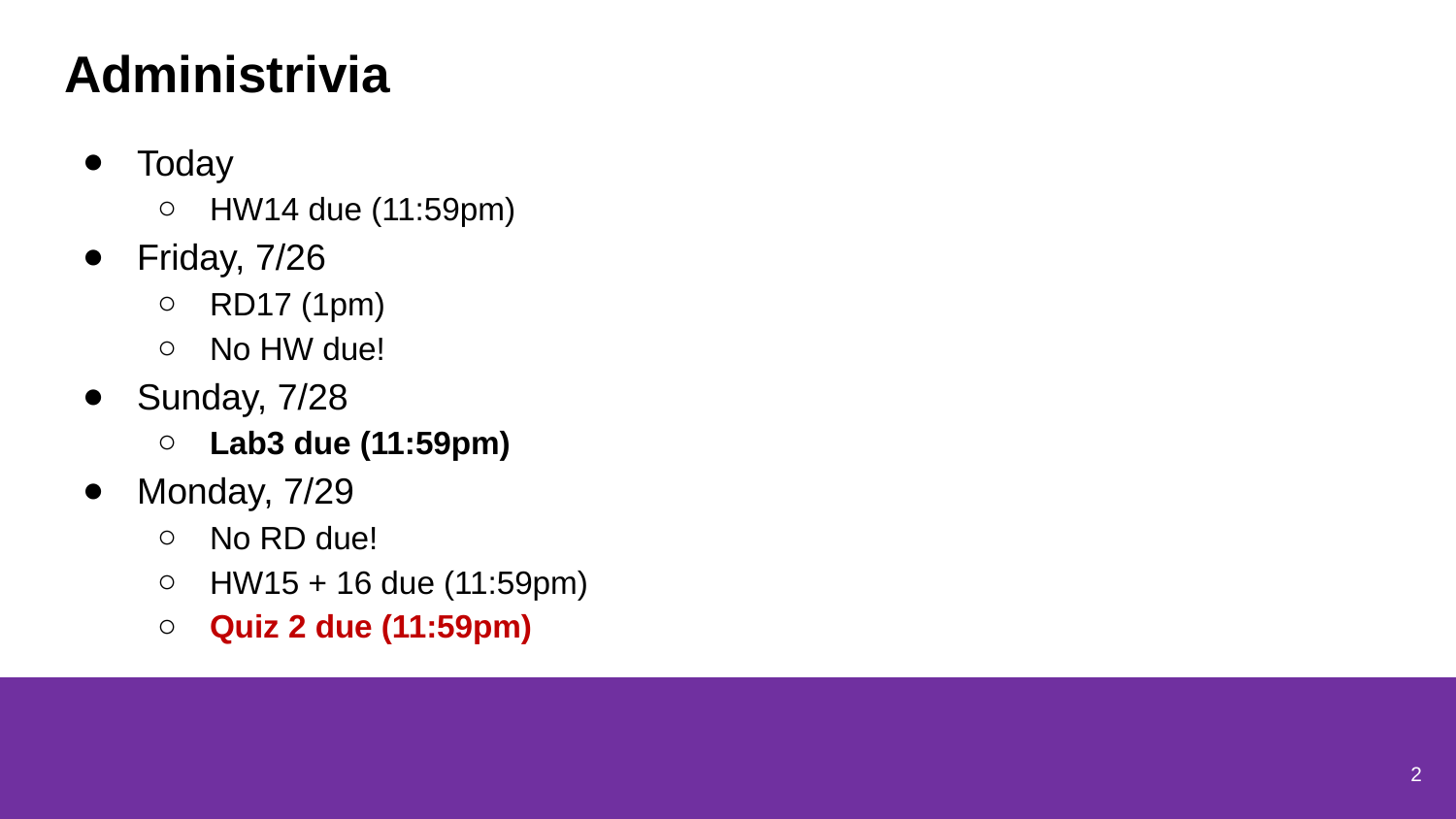

# Administrivia
Today
HW14 due (11:59pm)
Friday, 7/26
RD17 (1pm)
No HW due!
Sunday, 7/28
Lab3 due (11:59pm)
Monday, 7/29
No RD due!
HW15 + 16 due (11:59pm)
Quiz 2 due (11:59pm)
2